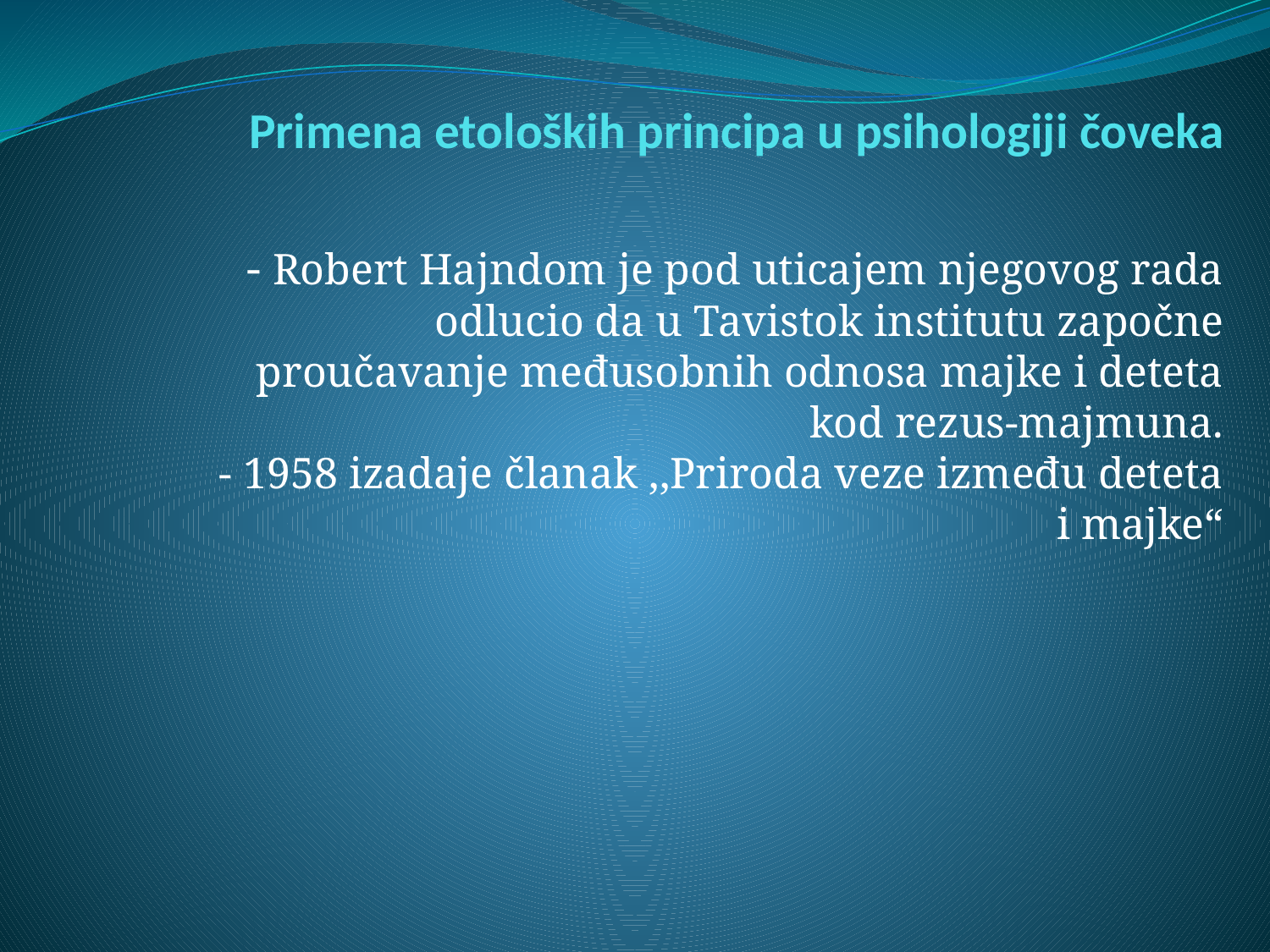

# Primena etoloških principa u psihologiji čoveka
- Robert Hajndom je pod uticajem njegovog rada odlucio da u Tavistok institutu započne proučavanje međusobnih odnosa majke i deteta kod rezus-majmuna.
- 1958 izadaje članak ,,Priroda veze između deteta i majke“